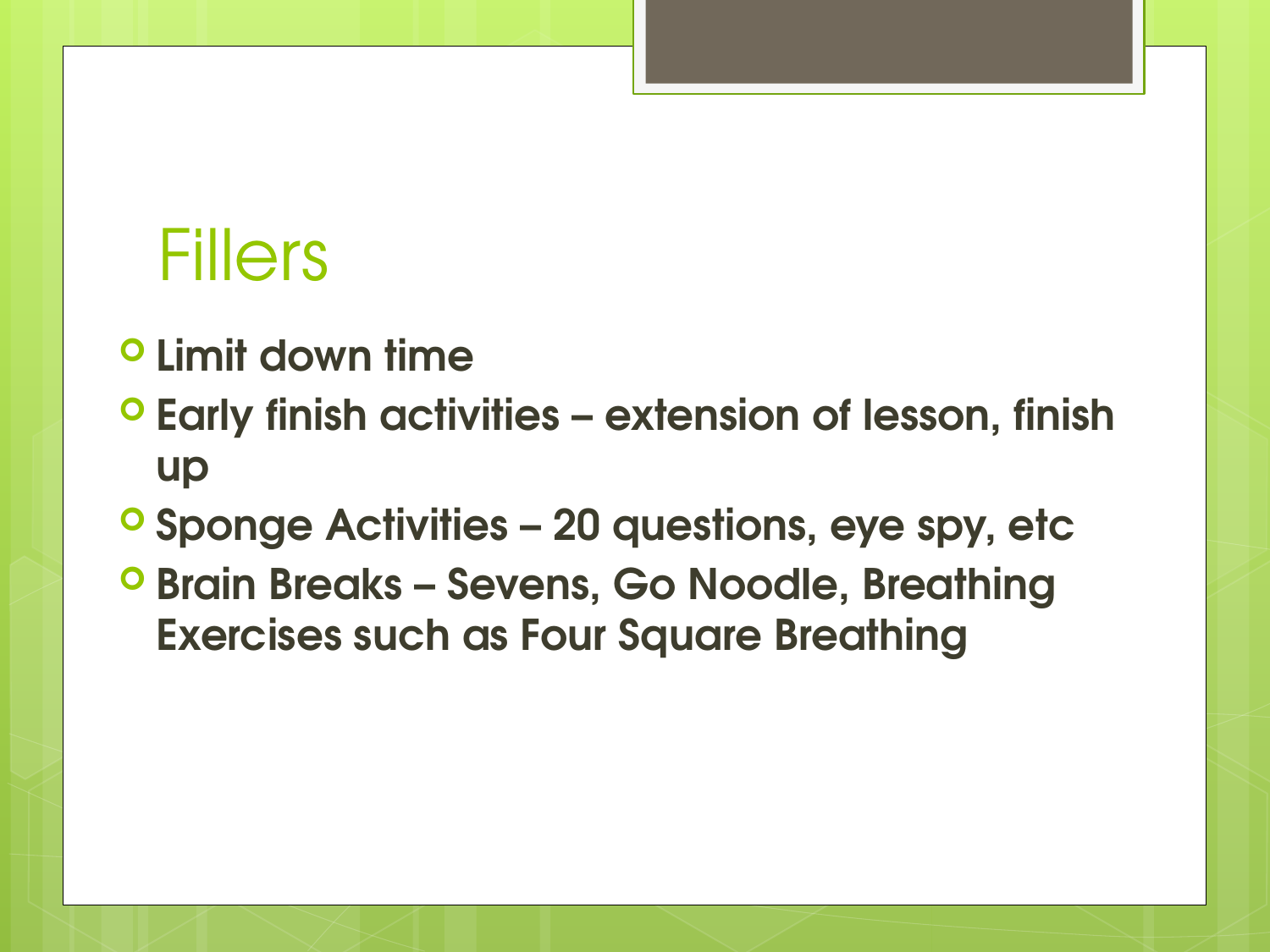

# Fillers
Limit down time
Early finish activities – extension of lesson, finish up
Sponge Activities – 20 questions, eye spy, etc
Brain Breaks – Sevens, Go Noodle, Breathing Exercises such as Four Square Breathing